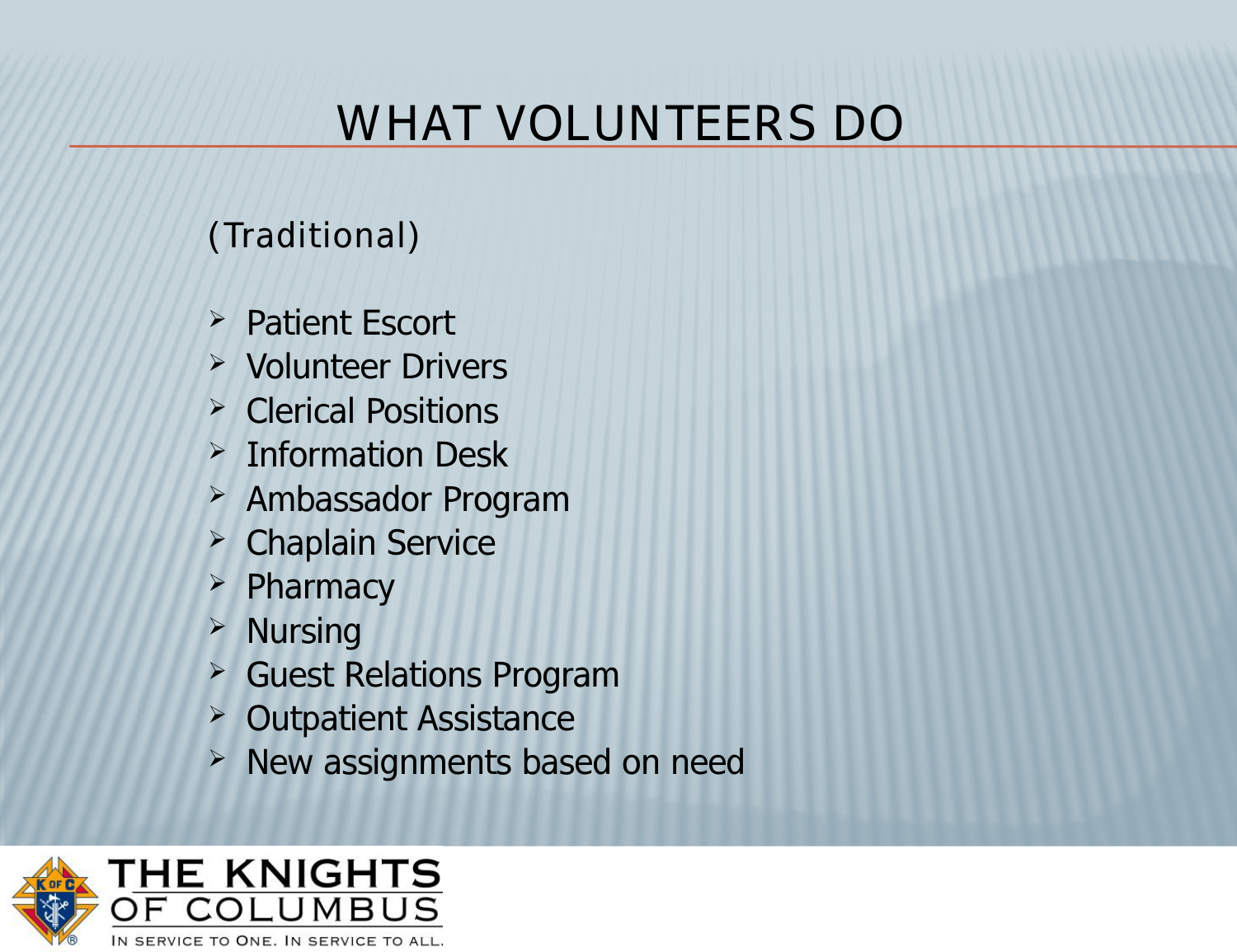

# What Volunteers Do
(Traditional)

Patient Escort
Volunteer Drivers
Clerical Positions
Information Desk
Ambassador Program
Chaplain Service
Pharmacy
Nursing
Guest Relations Program
Outpatient Assistance
New assignments based on need